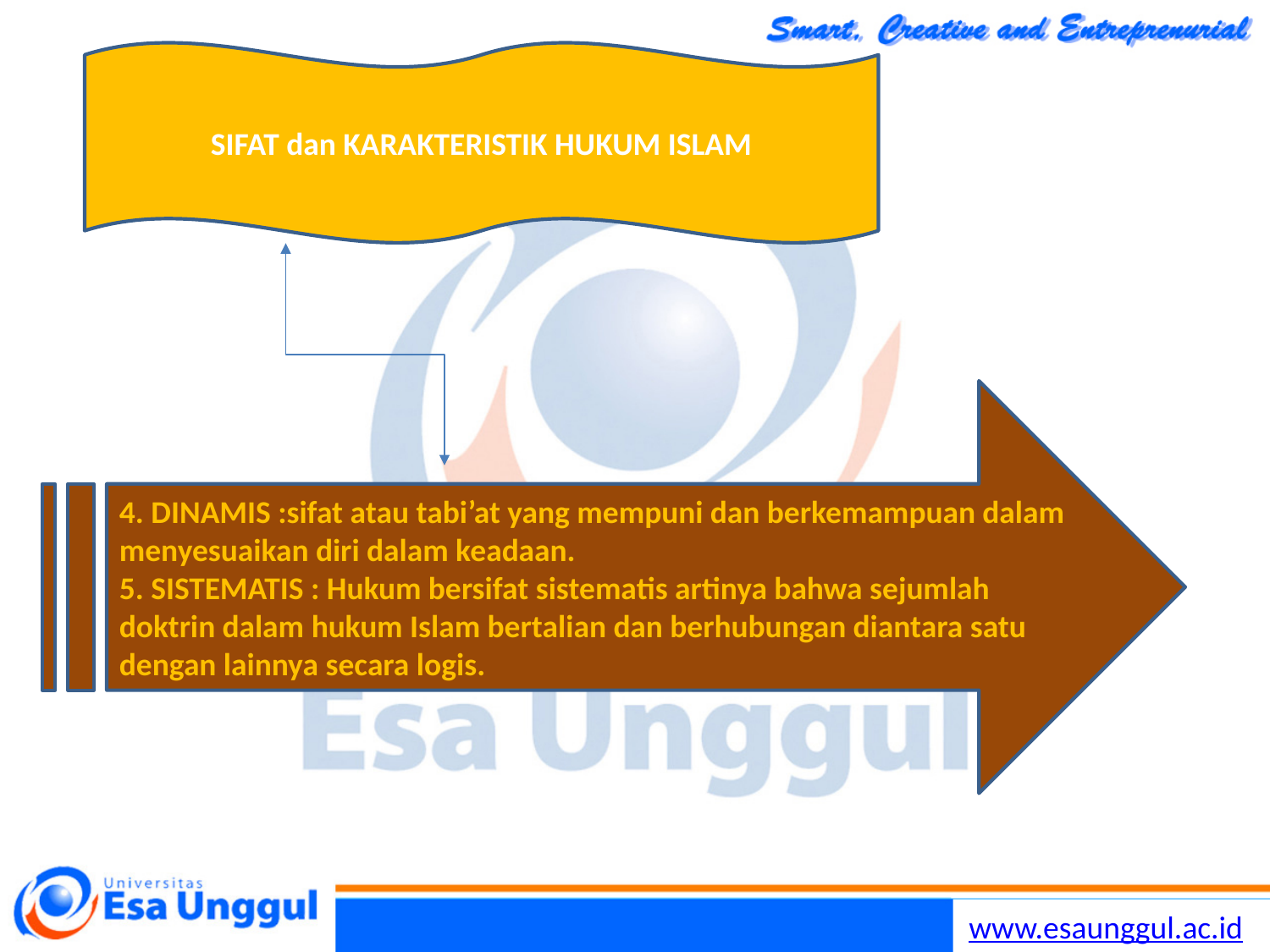

SIFAT dan KARAKTERISTIK HUKUM ISLAM
4. DINAMIS :sifat atau tabi’at yang mempuni dan berkemampuan dalam menyesuaikan diri dalam keadaan.
5. SISTEMATIS : Hukum bersifat sistematis artinya bahwa sejumlah doktrin dalam hukum Islam bertalian dan berhubungan diantara satu dengan lainnya secara logis.